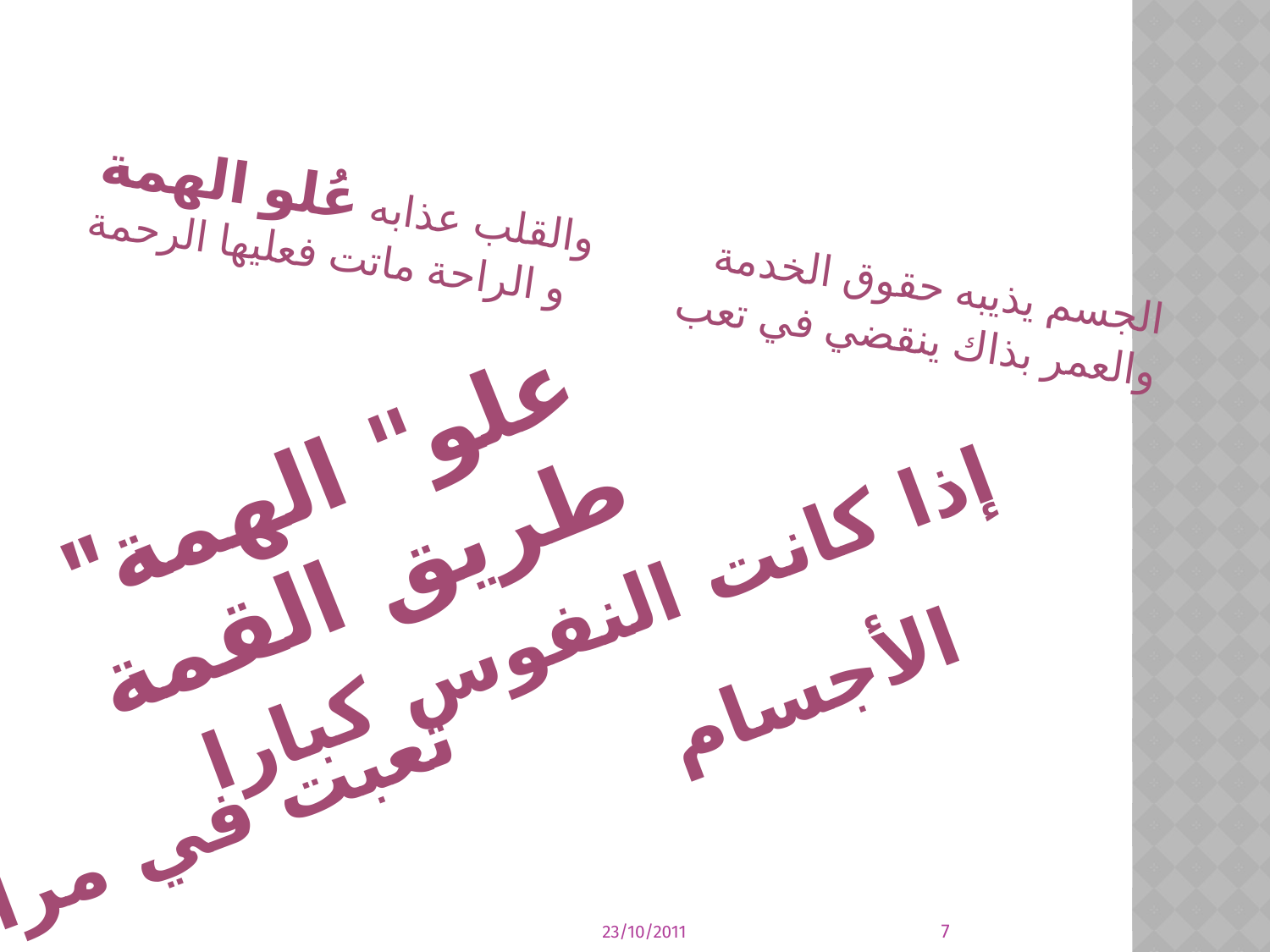

الجسم يذيبه حقوق الخدمة           والقلب عذابه عُلو الهمة  والعمر بذاك ينقضي في تعب          و الراحة ماتت فعليها الرحمة
"علو" الهمة طريق القمة
إذا كانت النفوس كبارا
                      تعبت في مرادها الأجسام
7
23/10/2011